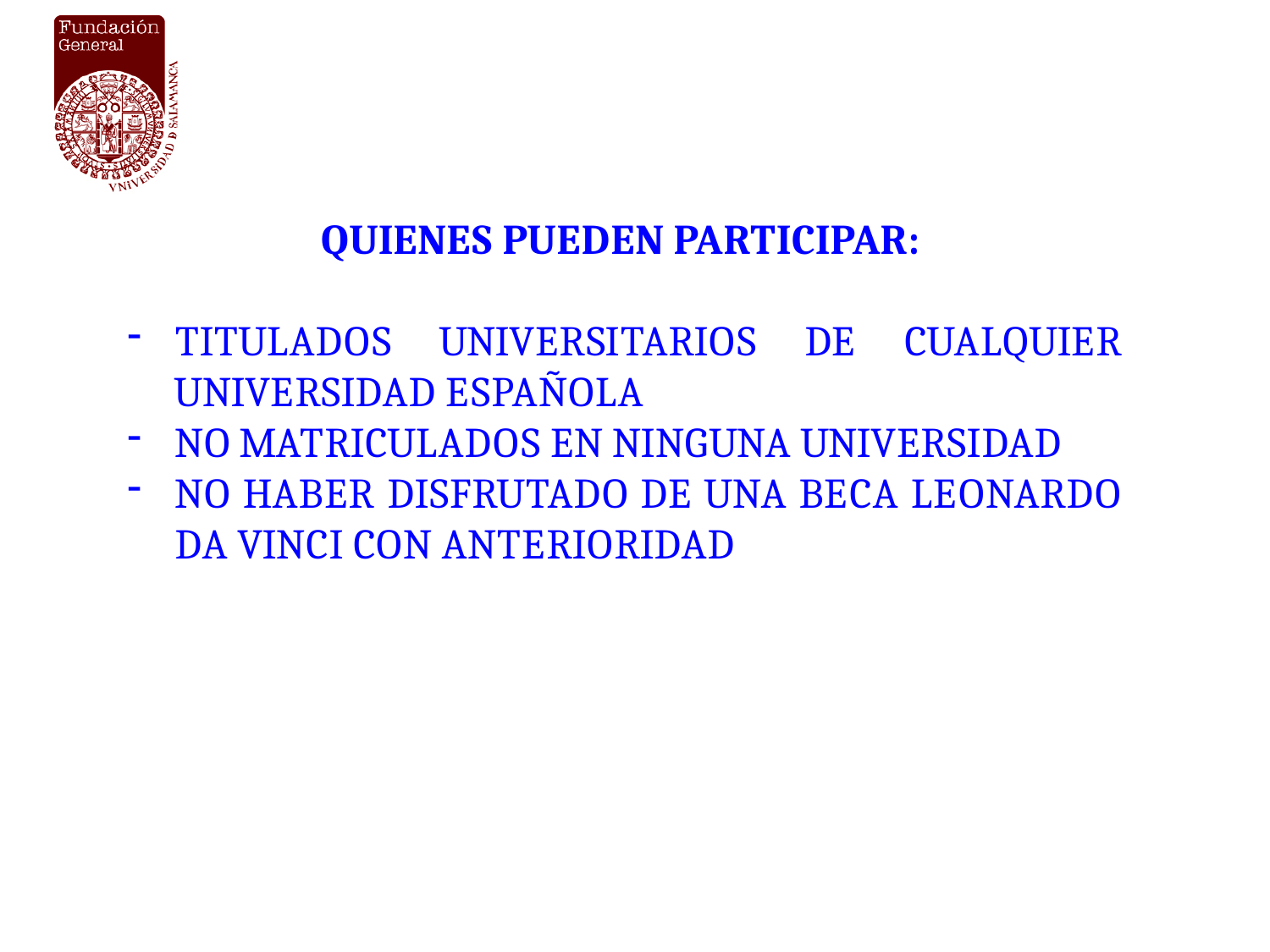

QUIENES PUEDEN PARTICIPAR:

TITULADOS UNIVERSITARIOS DE CUALQUIER UNIVERSIDAD ESPAÑOLA
NO MATRICULADOS EN NINGUNA UNIVERSIDAD
NO HABER DISFRUTADO DE UNA BECA LEONARDO DA VINCI CON ANTERIORIDAD